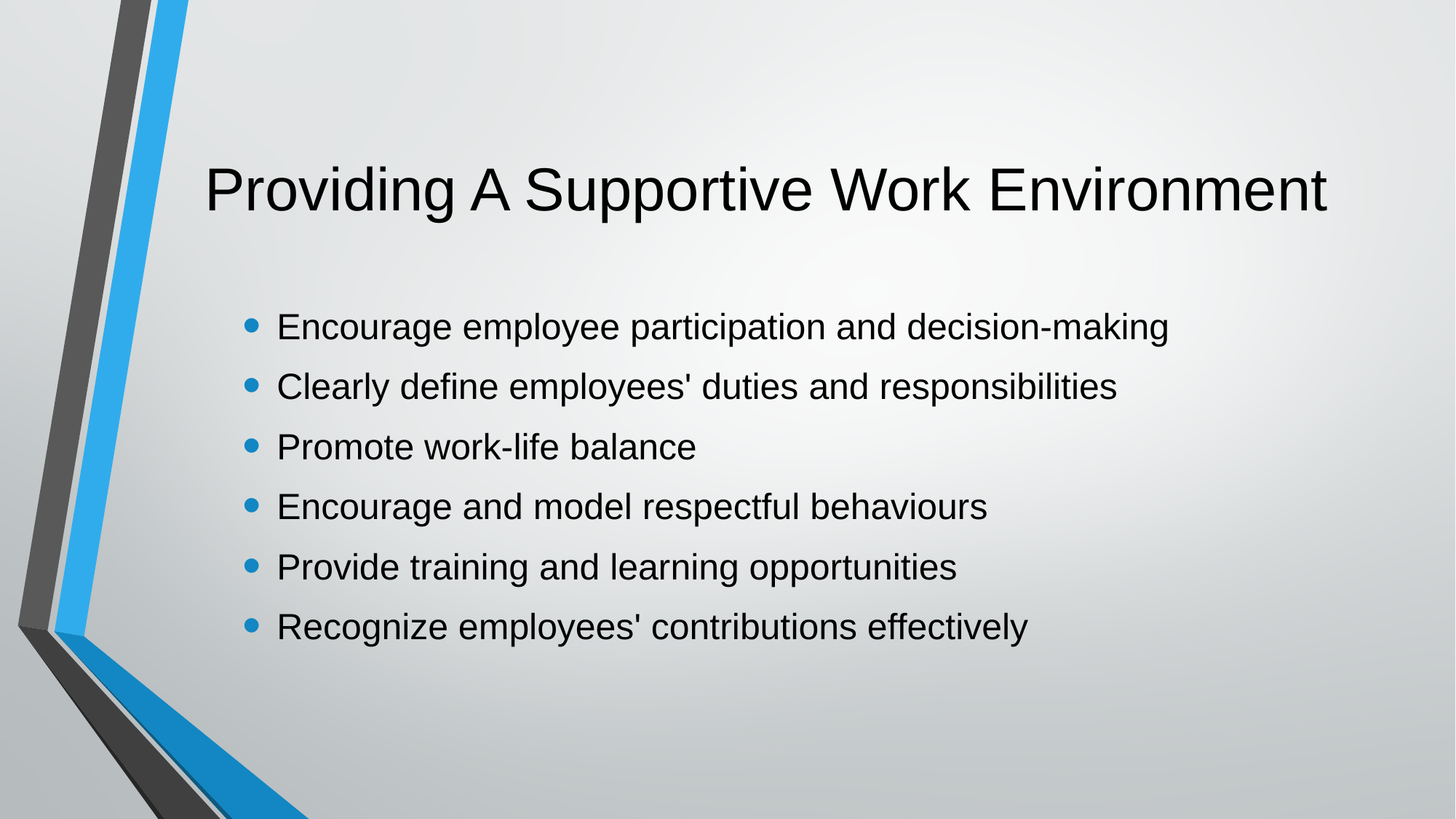

# Providing A Supportive Work Environment
Encourage employee participation and decision-making
Clearly define employees' duties and responsibilities
Promote work-life balance
Encourage and model respectful behaviours
Provide training and learning opportunities
Recognize employees' contributions effectively